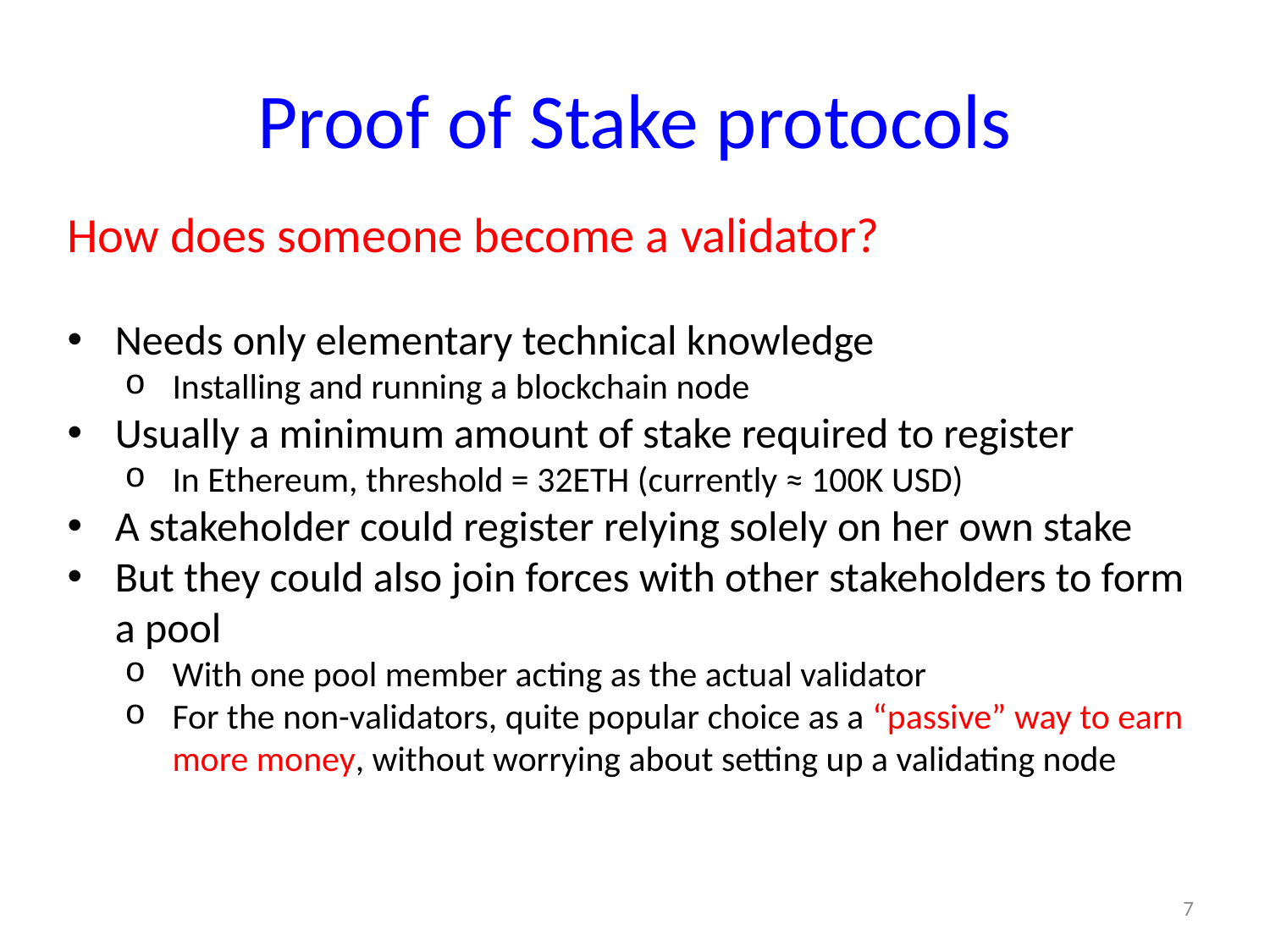

# Proof of Stake protocols
How does someone become a validator?

Needs only elementary technical knowledge
Installing and running a blockchain node
Usually a minimum amount of stake required to register
In Ethereum, threshold = 32ETH (currently ≈ 100K USD)
A stakeholder could register relying solely on her own stake
But they could also join forces with other stakeholders to form a pool
With one pool member acting as the actual validator
For the non-validators, quite popular choice as a “passive” way to earn more money, without worrying about setting up a validating node
7